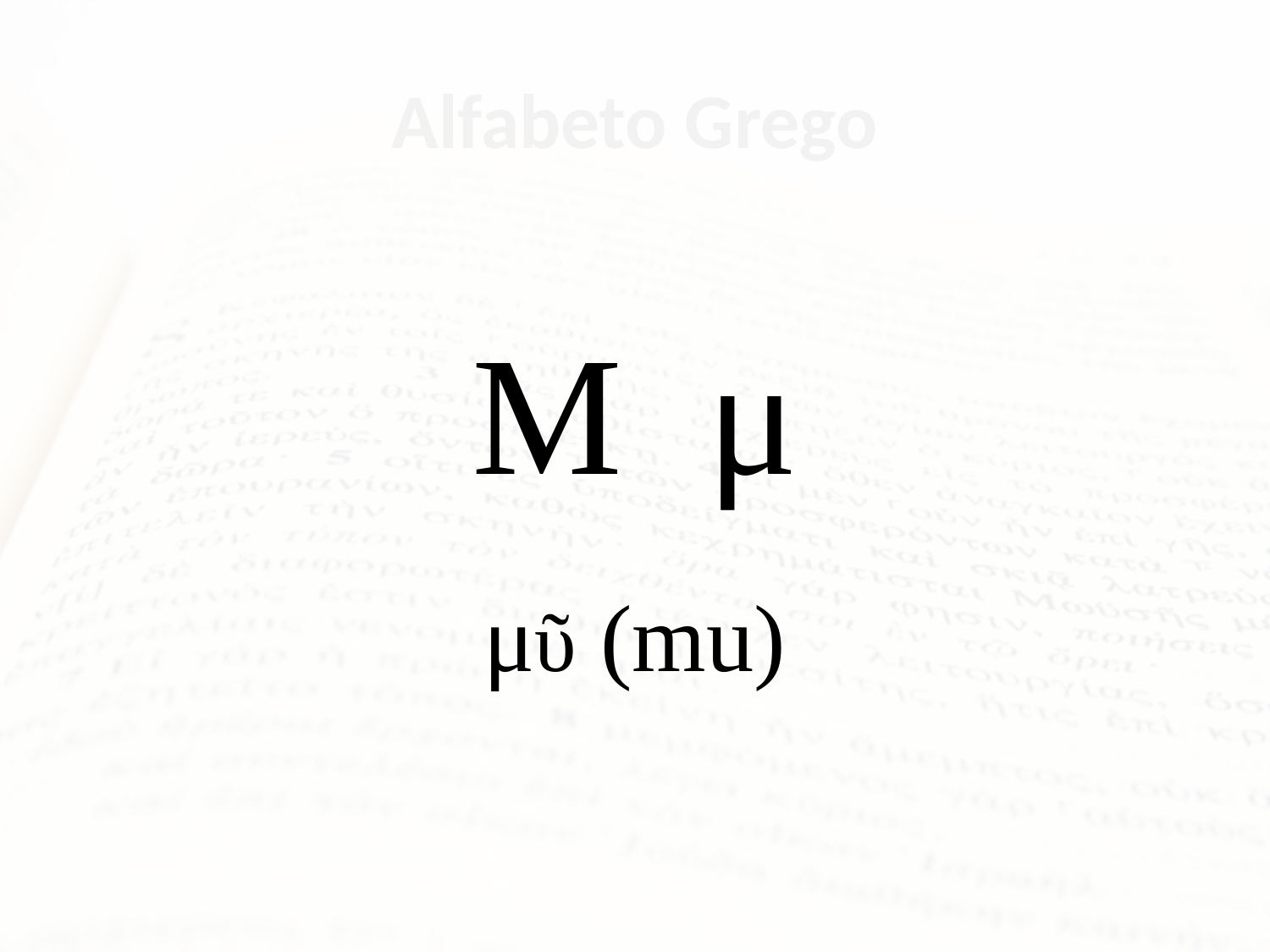

# Alfabeto Grego

Μ  μ

μῦ (mu)